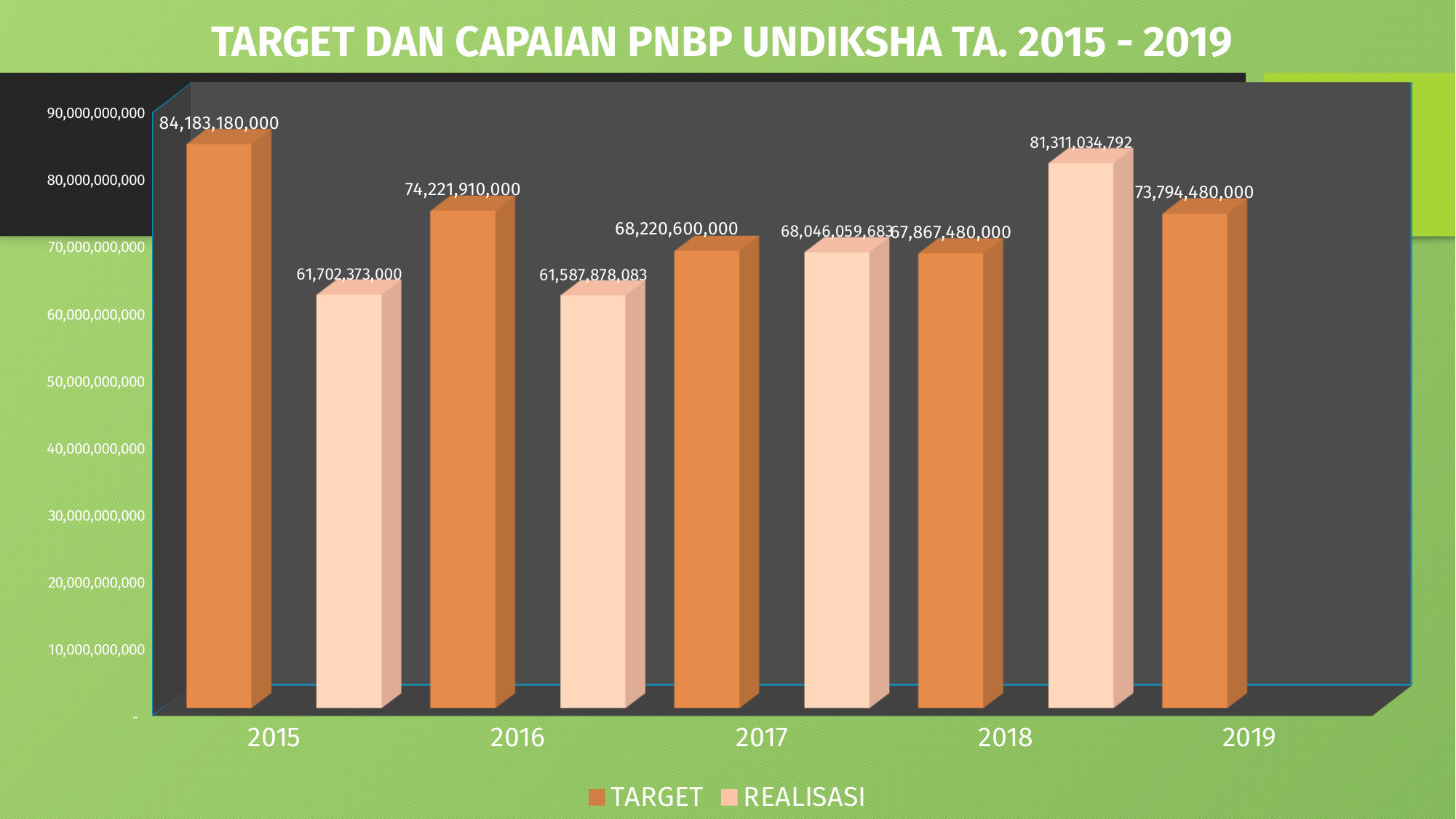

TARGET DAN CAPAIAN PNBP UNDIKSHA TA. 2015 - 2019

[unsupported chart]